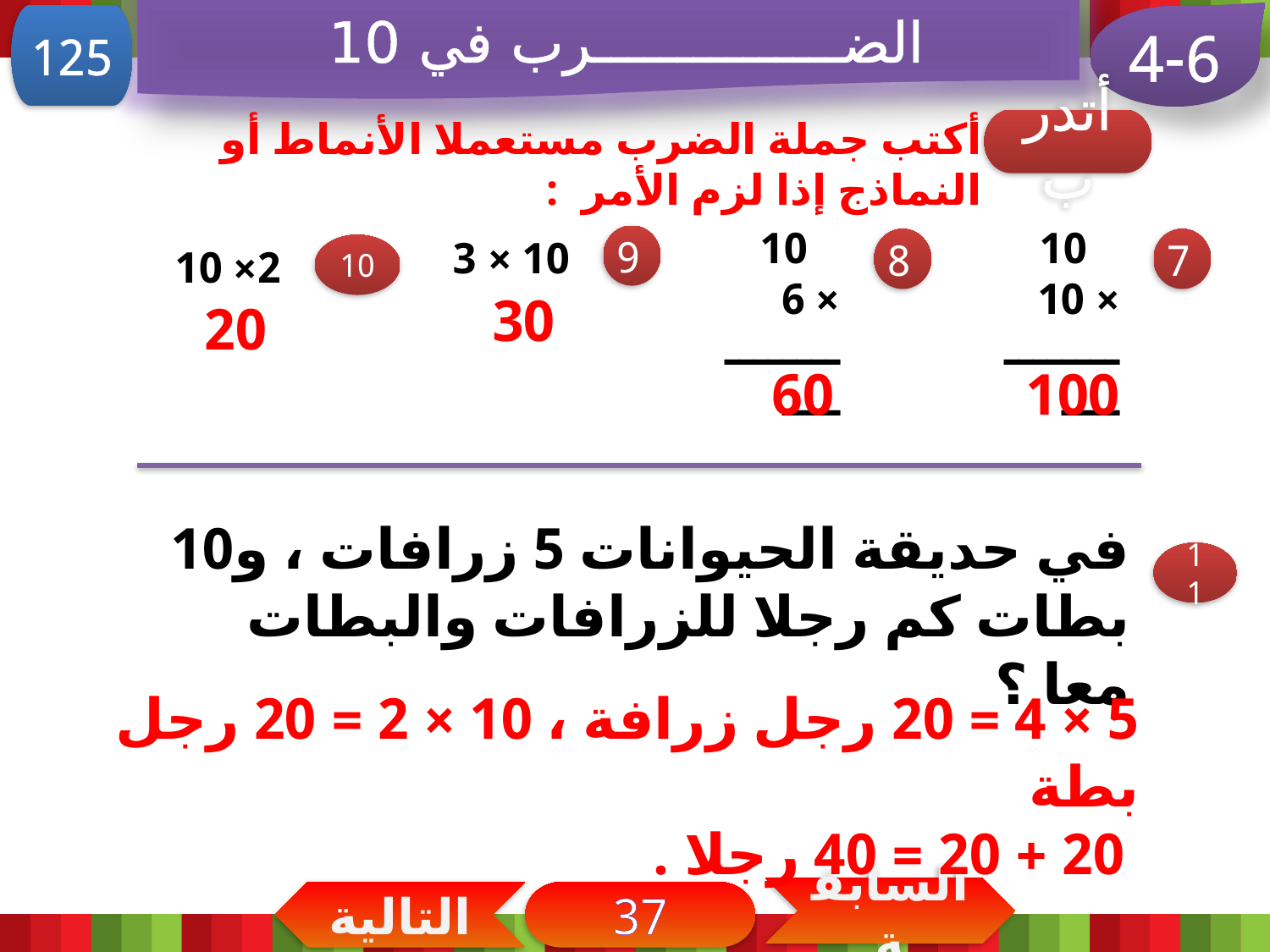

الضـــــــــــــــرب في 10
125
4-6
أكتب جملة الضرب مستعملا الأنماط أو النماذج إذا لزم الأمر  :
أتدرب
   10
× 6
ــــــــــــ
   10
× 10
ــــــــــــ
10 × 3
9
8
7
2× 10
10
30
20
60
100
في حديقة الحيوانات 5 زرافات ، و10 بطات كم رجلا للزرافات والبطات معا ؟
11
5 × 4 = 20 رجل زرافة ، 10 × 2 = 20 رجل بطة
 20 + 20 = 40 رجلا .

السابقة

التالية

37